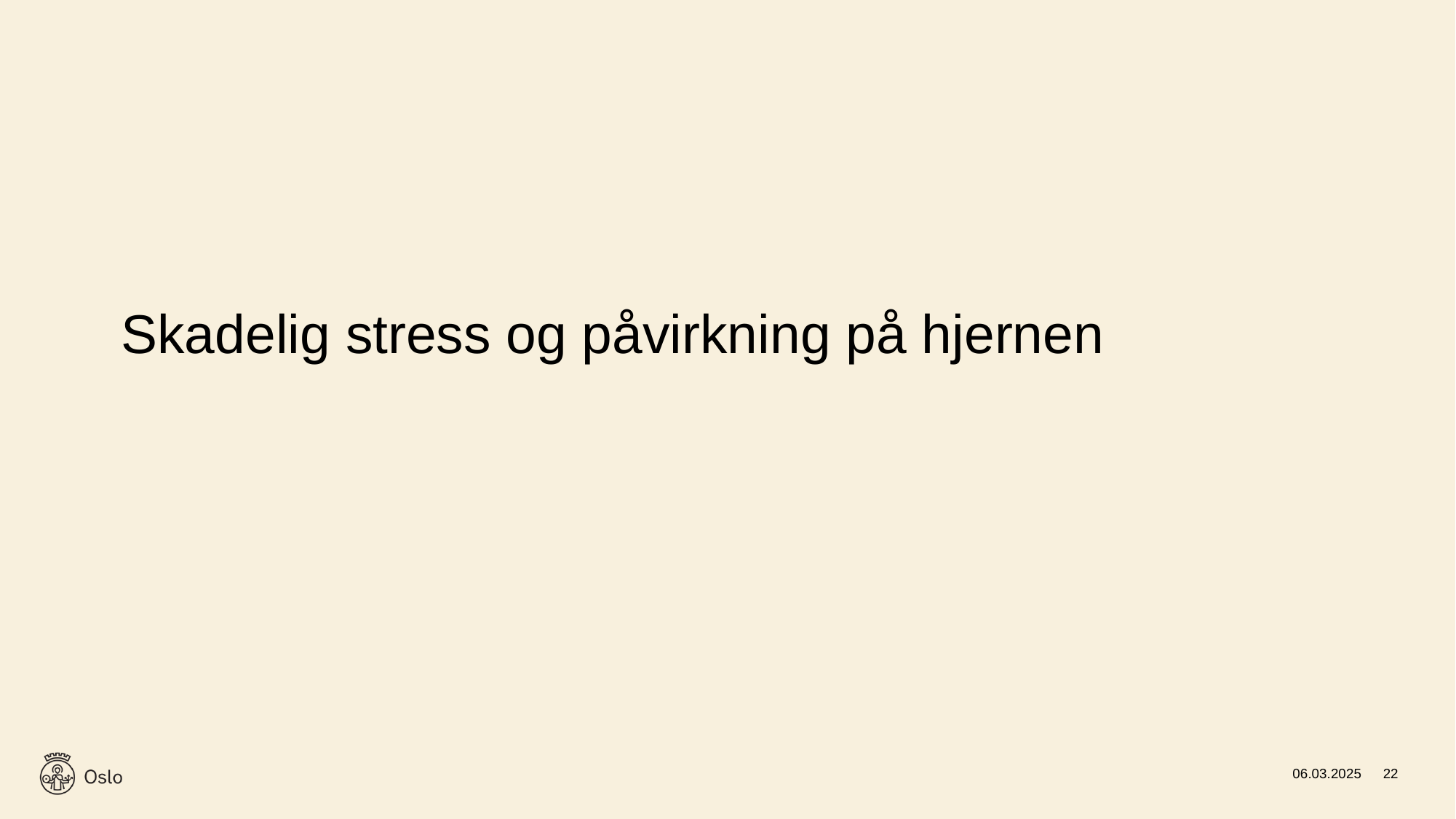

# Skadelig stress og påvirkning på hjernen
06.03.2025
22